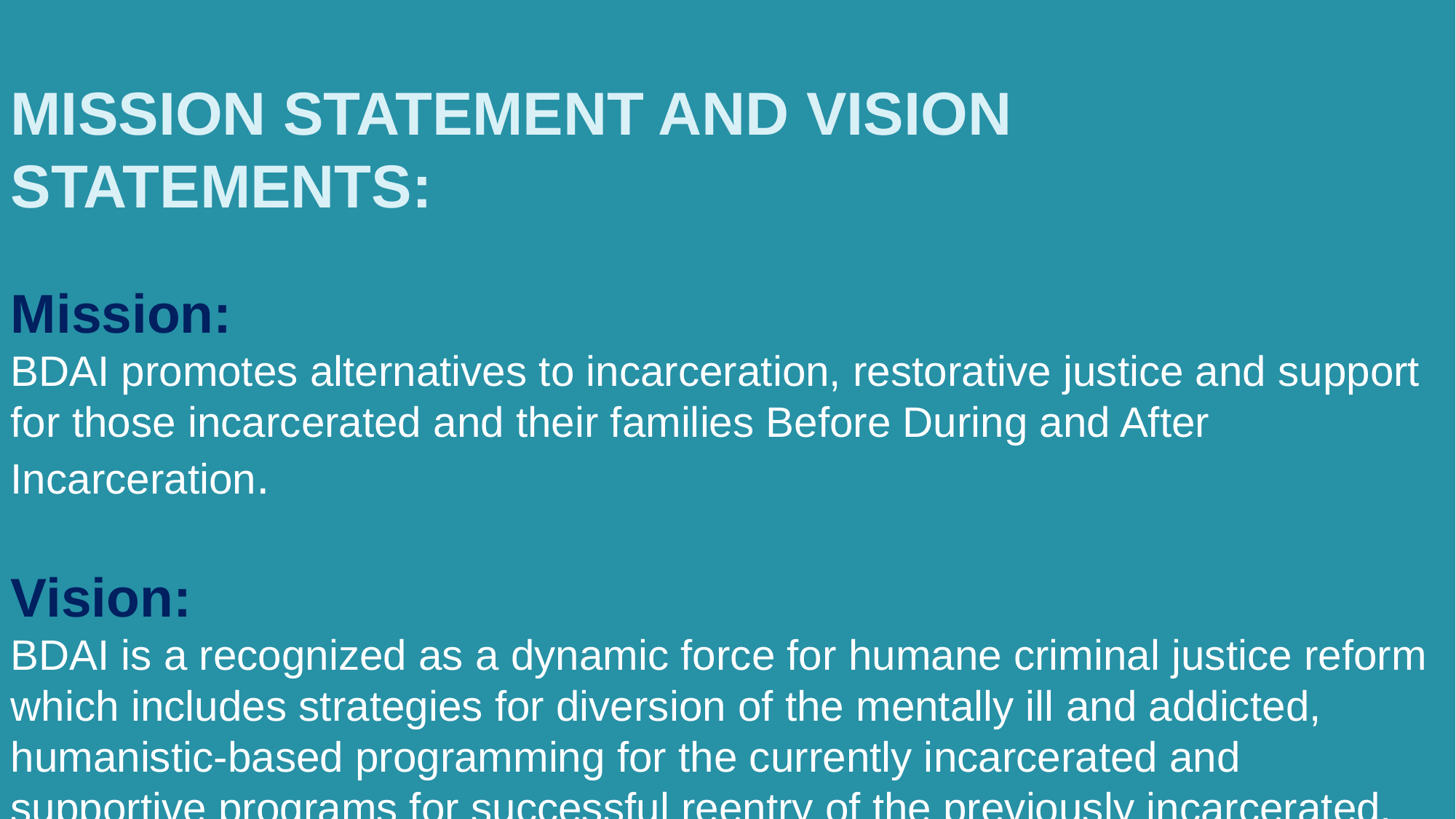

MISSION STATEMENT AND VISION STATEMENTS:

Mission:
BDAI promotes alternatives to incarceration, restorative justice and support for those incarcerated and their families Before During and After Incarceration.

Vision:
BDAI is a recognized as a dynamic force for humane criminal justice reform which includes strategies for diversion of the mentally ill and addicted, humanistic-based programming for the currently incarcerated and supportive programs for successful reentry of the previously incarcerated.